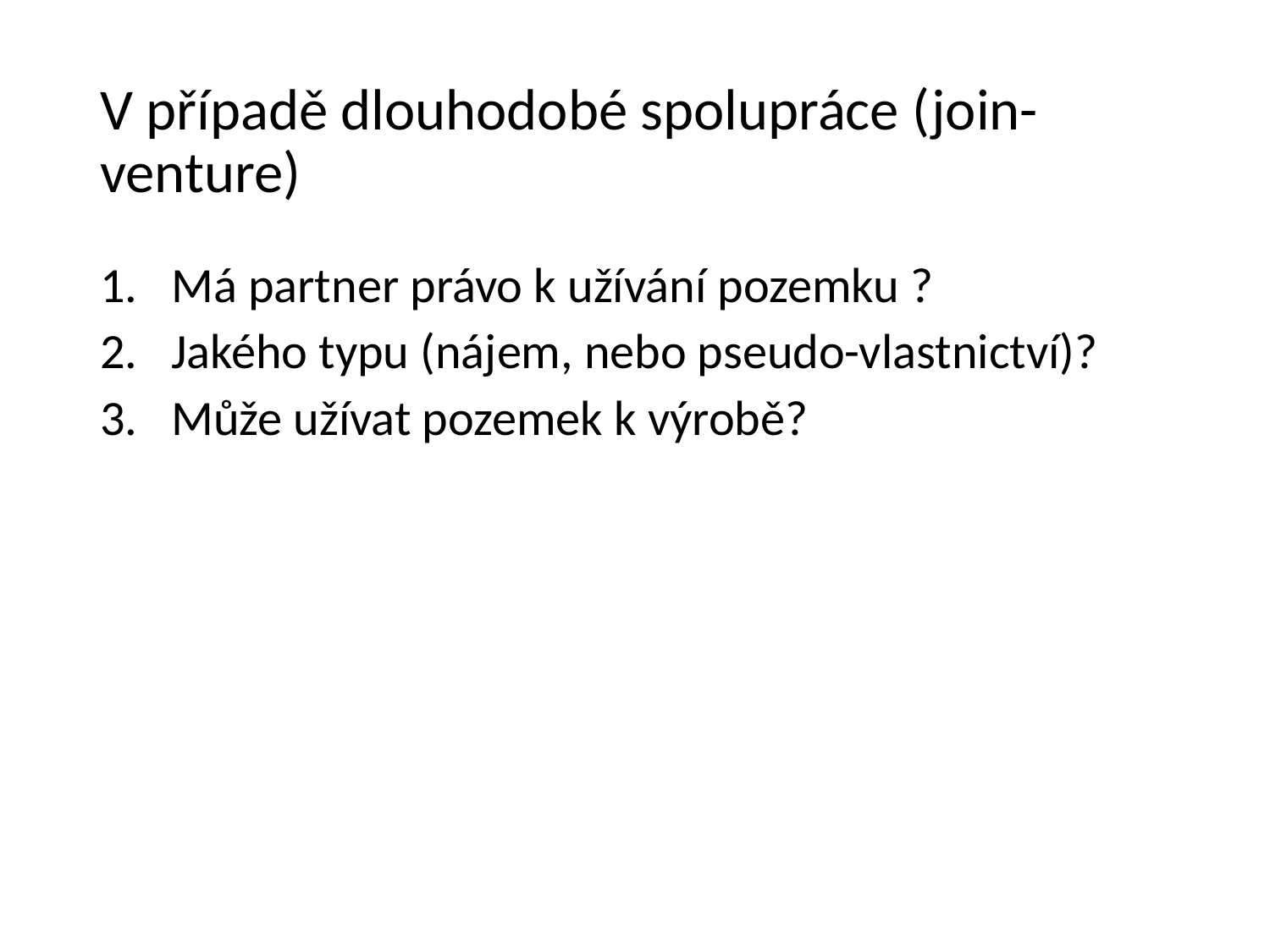

# V případě dlouhodobé spolupráce (join-venture)
Má partner právo k užívání pozemku ?
Jakého typu (nájem, nebo pseudo-vlastnictví)?
Může užívat pozemek k výrobě?